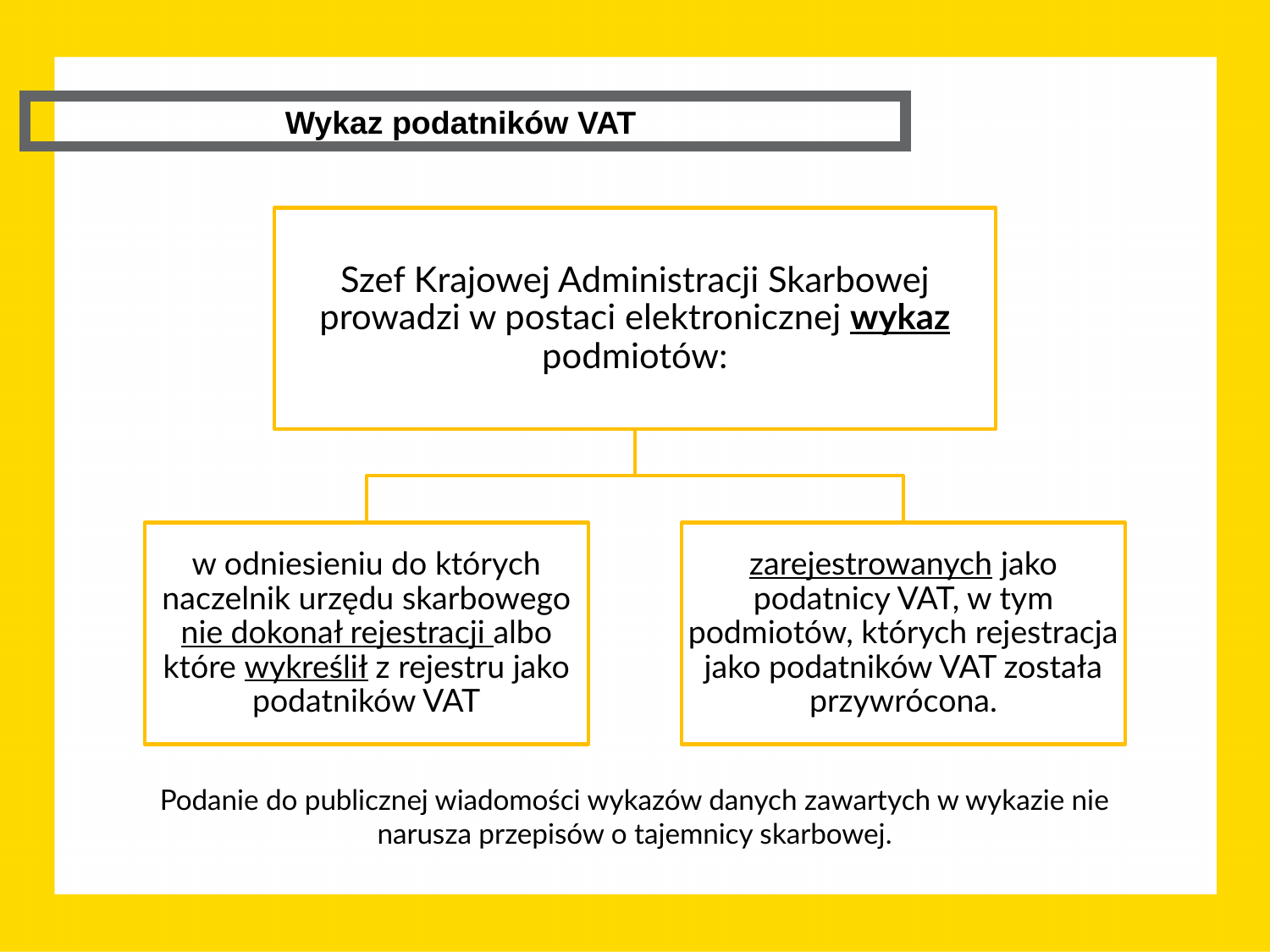

Wykaz podatników VAT
Szef Krajowej Administracji Skarbowej prowadzi w postaci elektronicznej wykaz podmiotów:
w odniesieniu do których naczelnik urzędu skarbowego nie dokonał rejestracji albo które wykreślił z rejestru jako podatników VAT
zarejestrowanych jako podatnicy VAT, w tym podmiotów, których rejestracja jako podatników VAT została przywrócona.
Podanie do publicznej wiadomości wykazów danych zawartych w wykazie nie narusza przepisów o tajemnicy skarbowej.